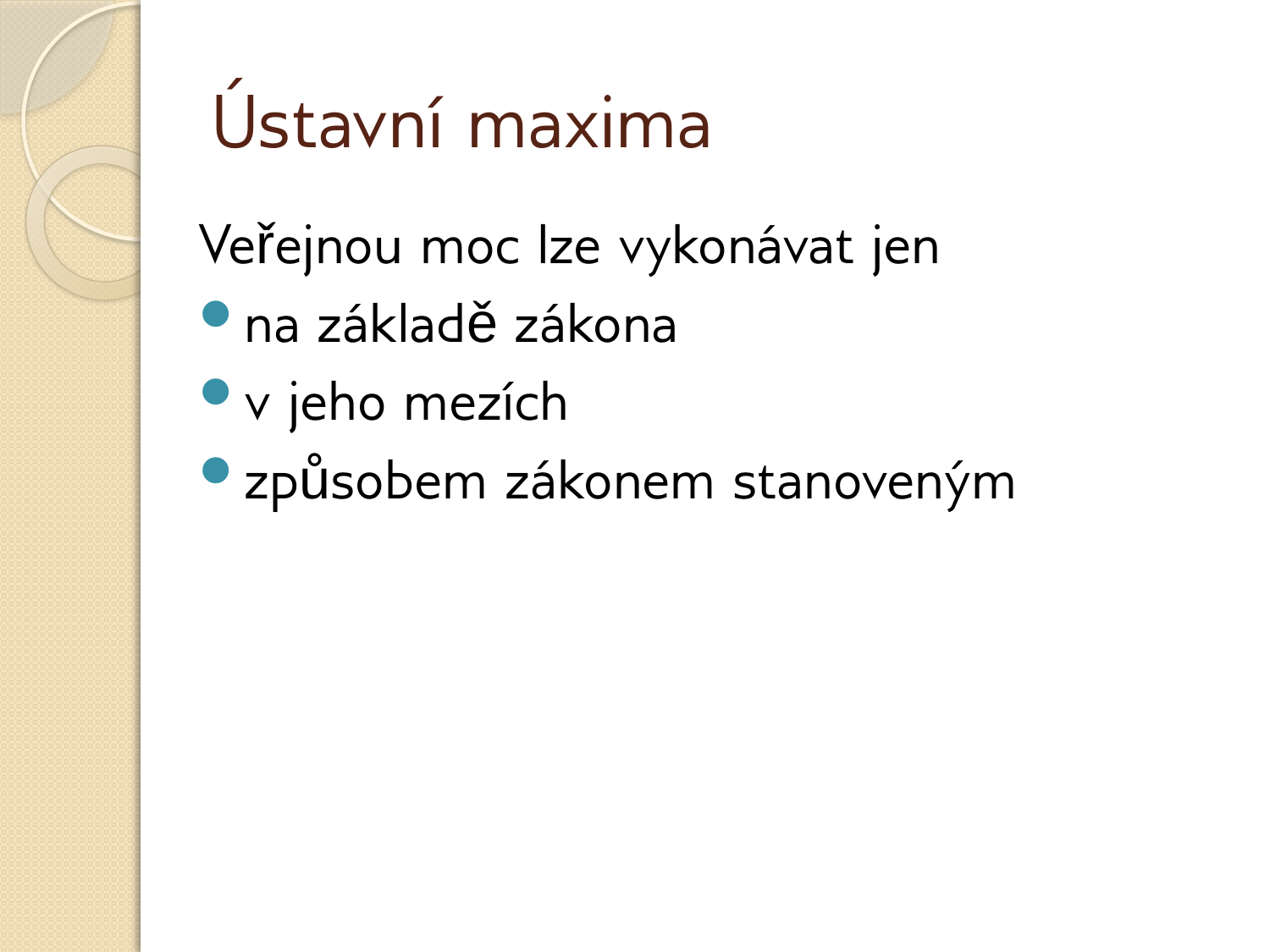

# Ústavní maxima
Veřejnou moc lze vykonávat jen
na základě zákona
v jeho mezích
způsobem zákonem stanoveným